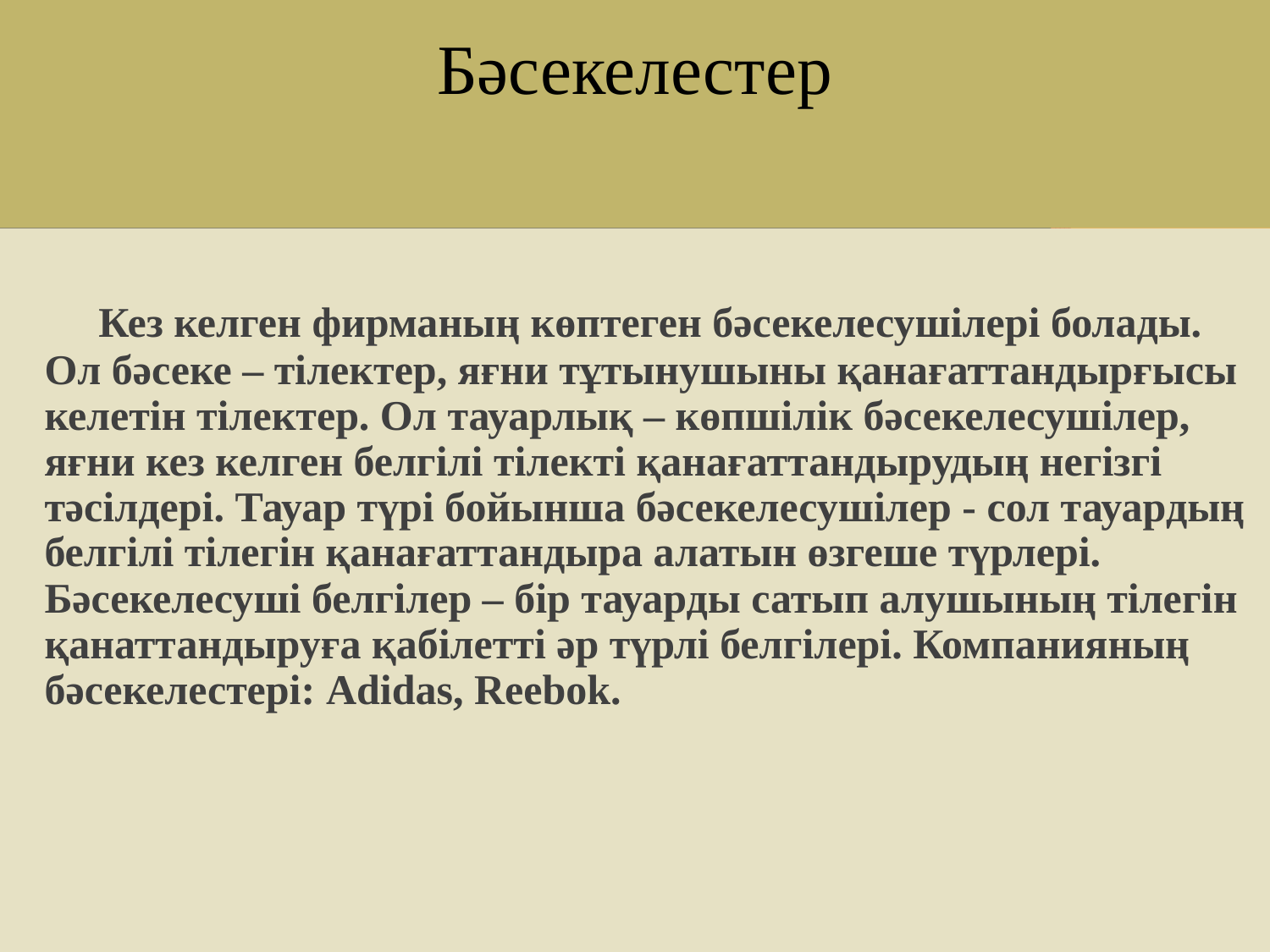

# Бәсекелестер

       Кез келген фирманың көптеген бәсекелесушілері болады. Ол бәсеке – тілектер, яғни тұтынушыны қанағаттандырғысы келетін тілектер. Ол тауарлық – көпшілік бәсекелесушілер, яғни кез келген белгілі тілекті қанағаттандырудың негізгі тәсілдері. Тауар түрі бойынша бәсекелесушілер - сол тауардың белгілі тілегін қанағаттандыра алатын өзгеше түрлері. Бәсекелесуші белгілер – бір тауарды сатып алушының тілегін қанаттандыруға қабілетті әр түрлі белгілері. Компанияның бәсекелестері: Adidas, Reebok.